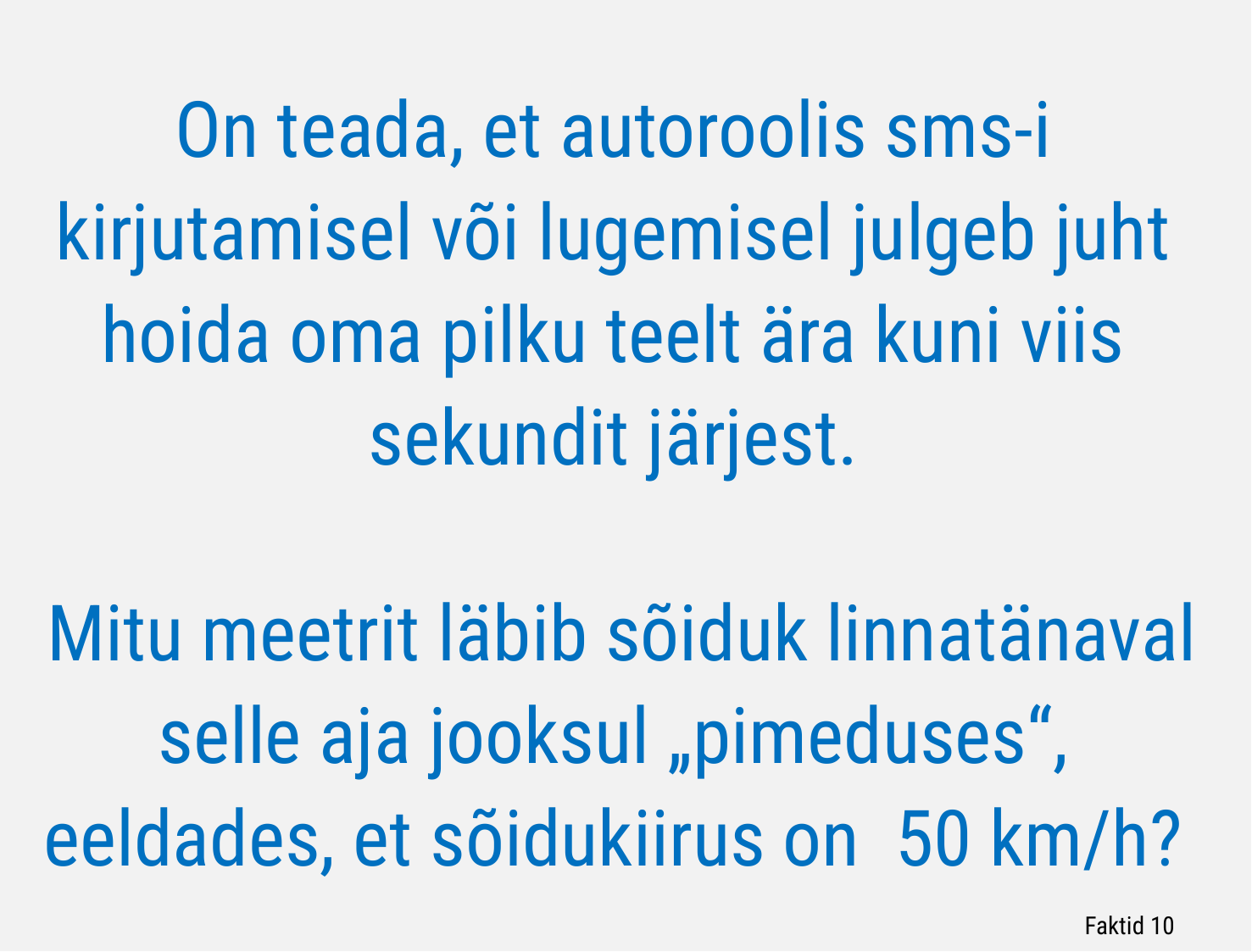

On teada, et autoroolis sms-i kirjutamisel või lugemisel julgeb juht hoida oma pilku teelt ära kuni viis sekundit järjest.

 Mitu meetrit läbib sõiduk linnatänaval selle aja jooksul „pimeduses“, eeldades, et sõidukiirus on  50 km/h?
 Faktid 10